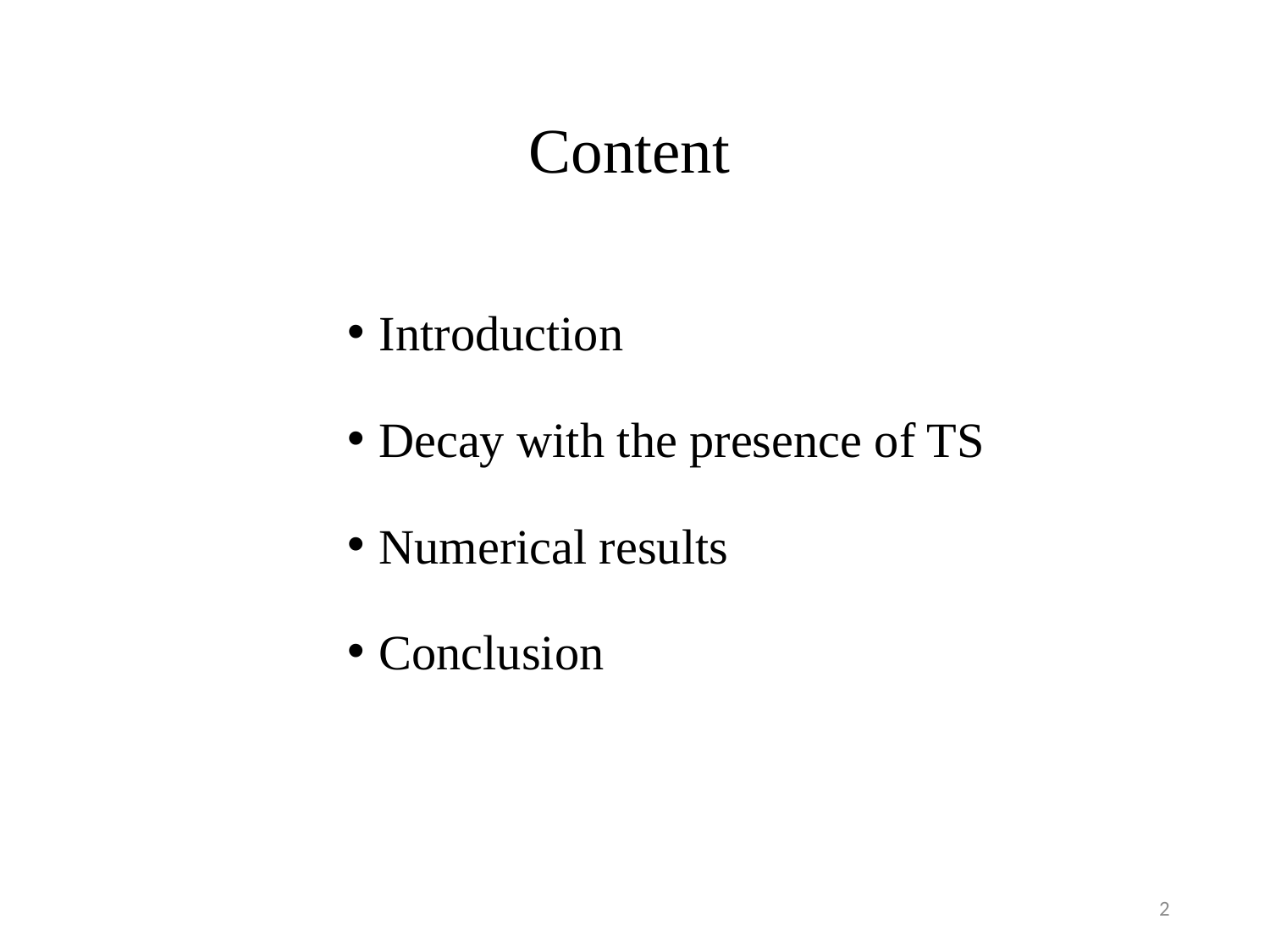

Content
Introduction
Decay with the presence of TS
Numerical results
Conclusion

2